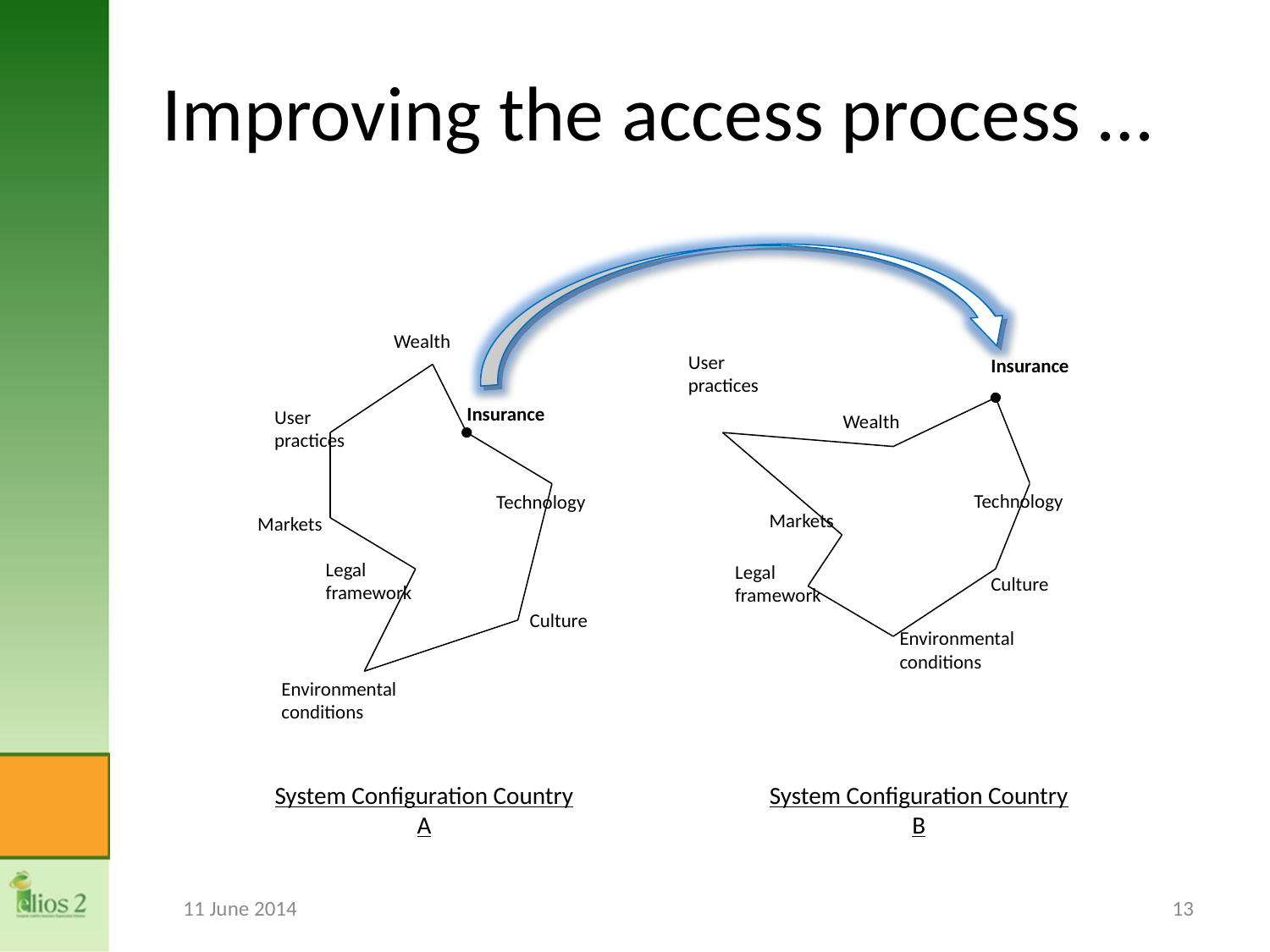

# Improving the access process …

Wealth
User
practices
Insurance
Insurance
User
practices
Wealth
Technology
Technology
Markets
Markets
Legal framework

Legal framework

Culture
Culture
Environmental conditions
Environmental conditions
System Configuration Country A
System Configuration Country B
11 June 2014
13